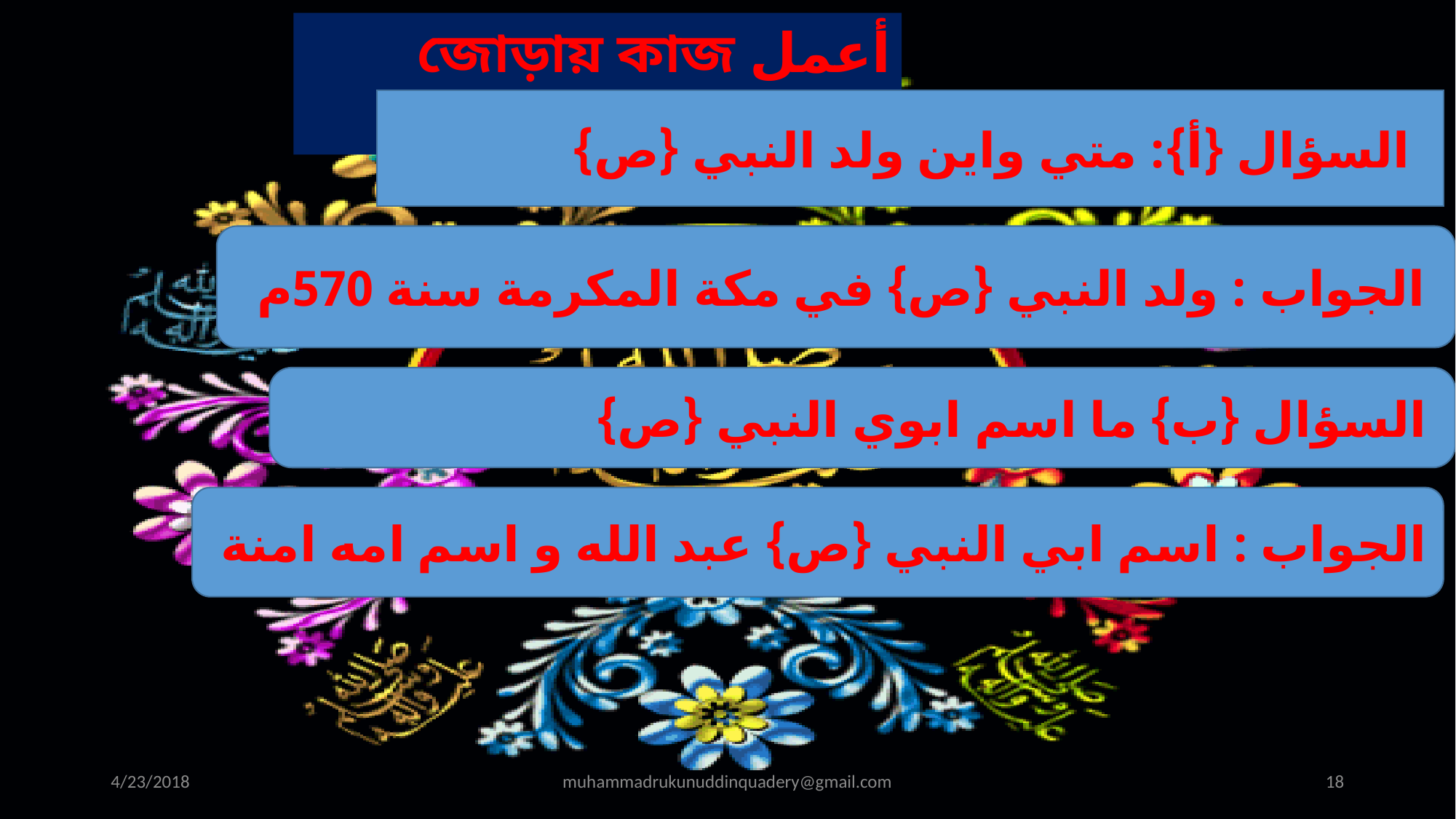

জোড়ায় কাজ أعمل الشفع
السؤال {أ}: متي واين ولد النبي {ص}
الجواب : ولد النبي {ص} في مكة المكرمة سنة 570م
السؤال {ب} ما اسم ابوي النبي {ص}
الجواب : اسم ابي النبي {ص} عبد الله و اسم امه امنة
4/23/2018
muhammadrukunuddinquadery@gmail.com
18